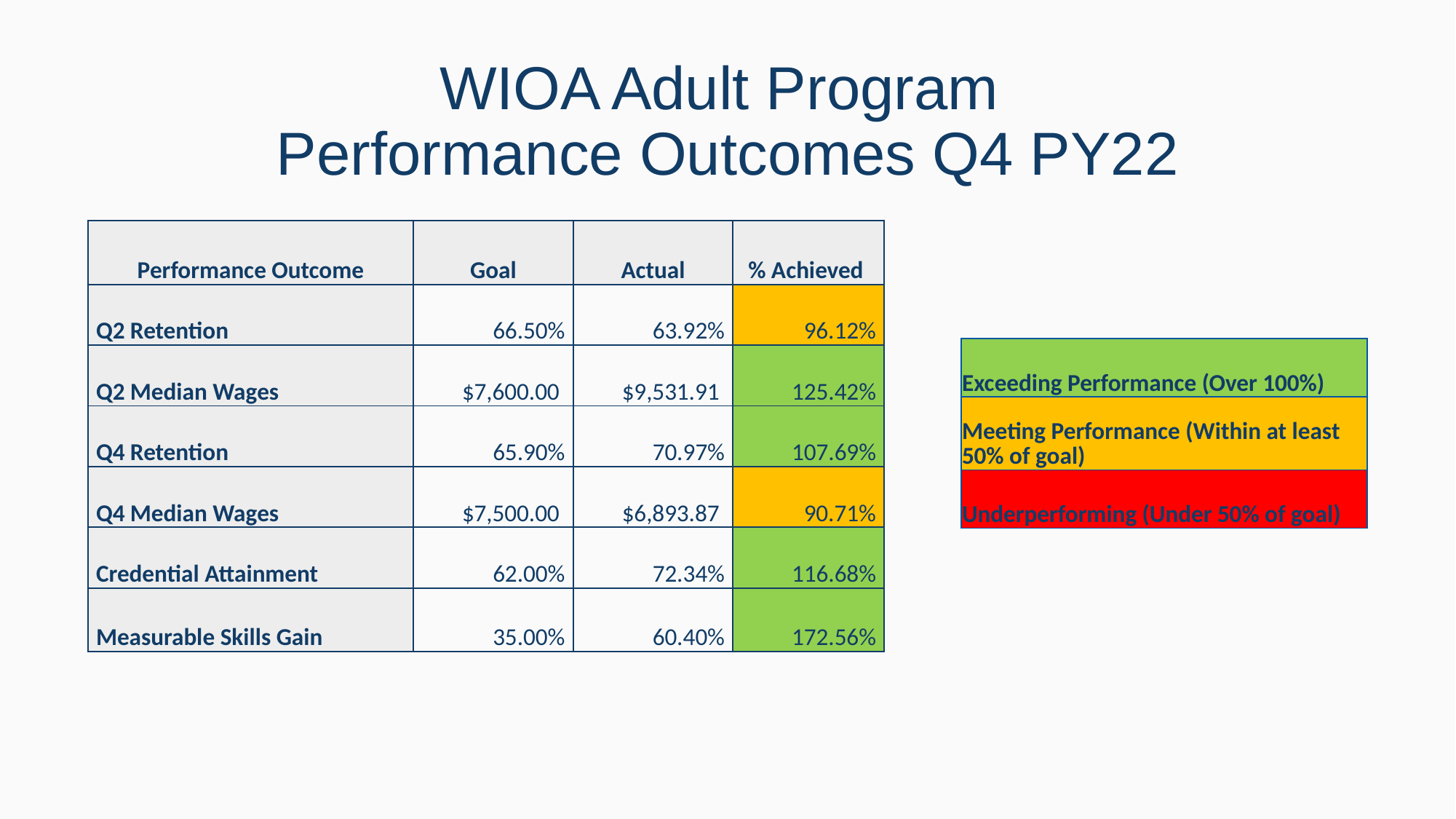

# WIOA Adult Program Performance Outcomes Q4 PY22
| Performance Outcome | Goal | Actual | % Achieved |
| --- | --- | --- | --- |
| Q2 Retention | 66.50% | 63.92% | 96.12% |
| Q2 Median Wages | $7,600.00 | $9,531.91 | 125.42% |
| Q4 Retention | 65.90% | 70.97% | 107.69% |
| Q4 Median Wages | $7,500.00 | $6,893.87 | 90.71% |
| Credential Attainment | 62.00% | 72.34% | 116.68% |
| Measurable Skills Gain | 35.00% | 60.40% | 172.56% |
| Exceeding Performance (Over 100%) |
| --- |
| Meeting Performance (Within at least 50% of goal) |
| Underperforming (Under 50% of goal) |